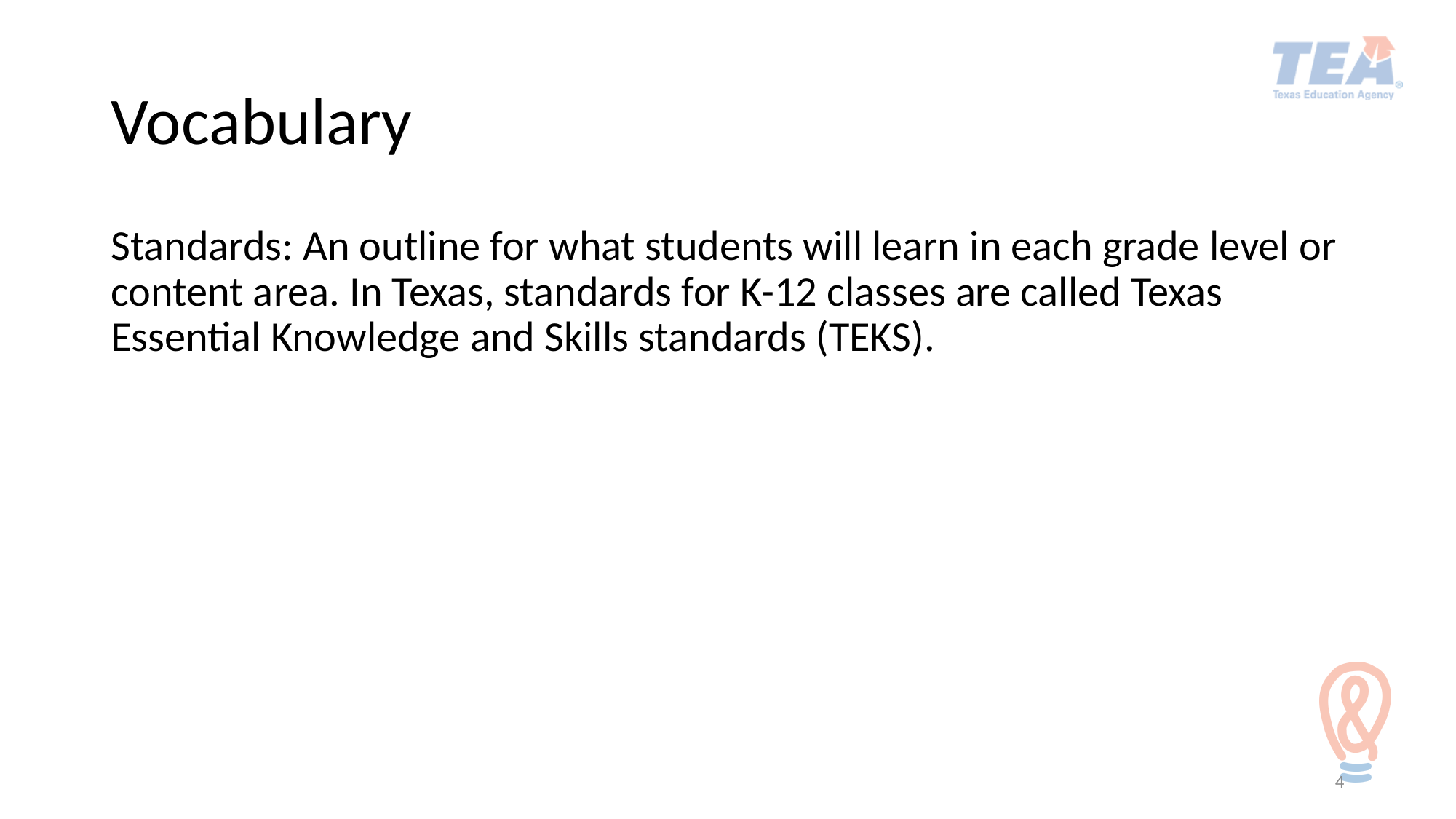

# Vocabulary
Standards: An outline for what students will learn in each grade level or content area. In Texas, standards for K-12 classes are called Texas Essential Knowledge and Skills standards (TEKS).
4